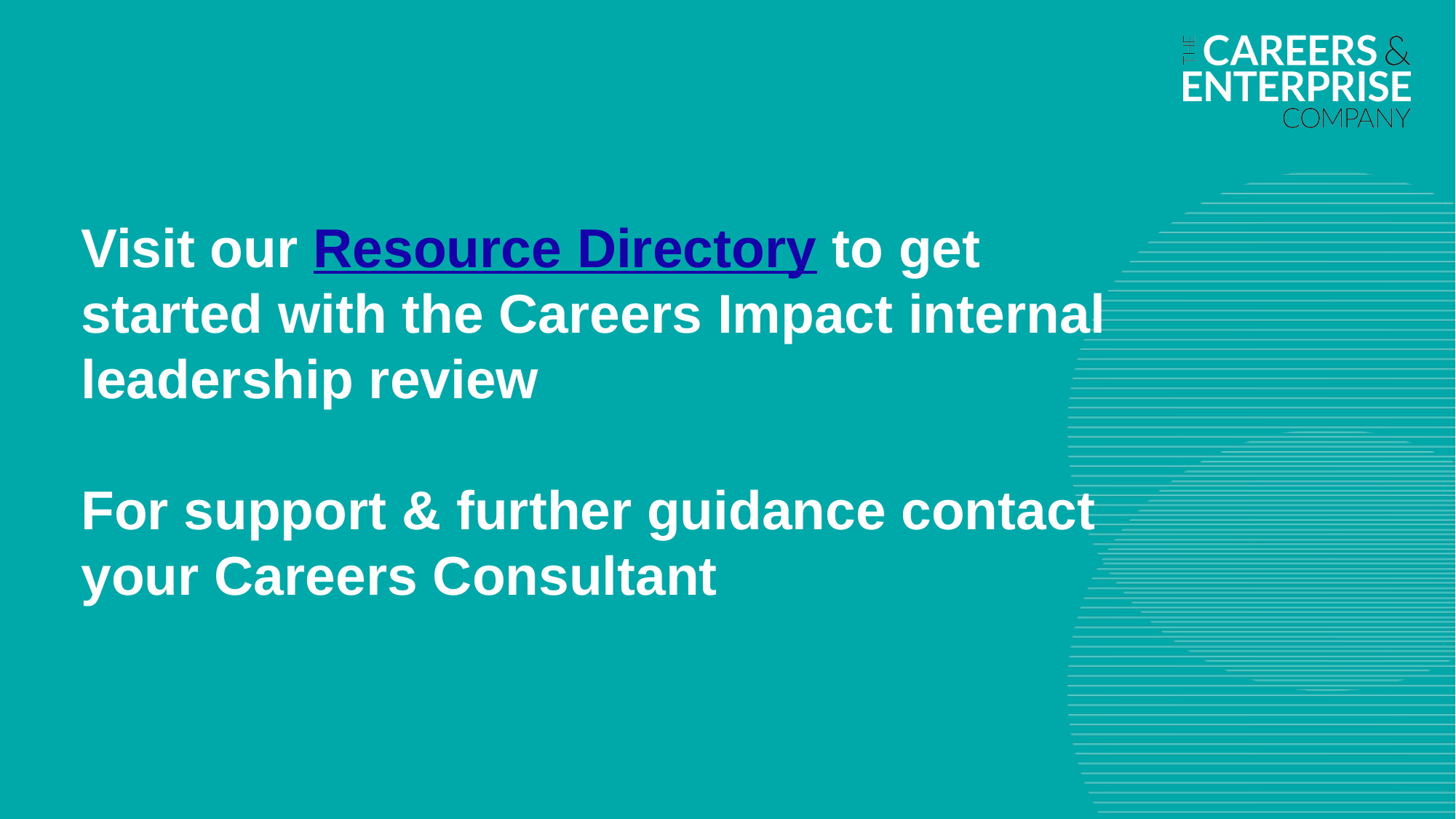

Visit our Resource Directory to get started with the Careers Impact internal leadership review

For support & further guidance contact your Careers Consultant